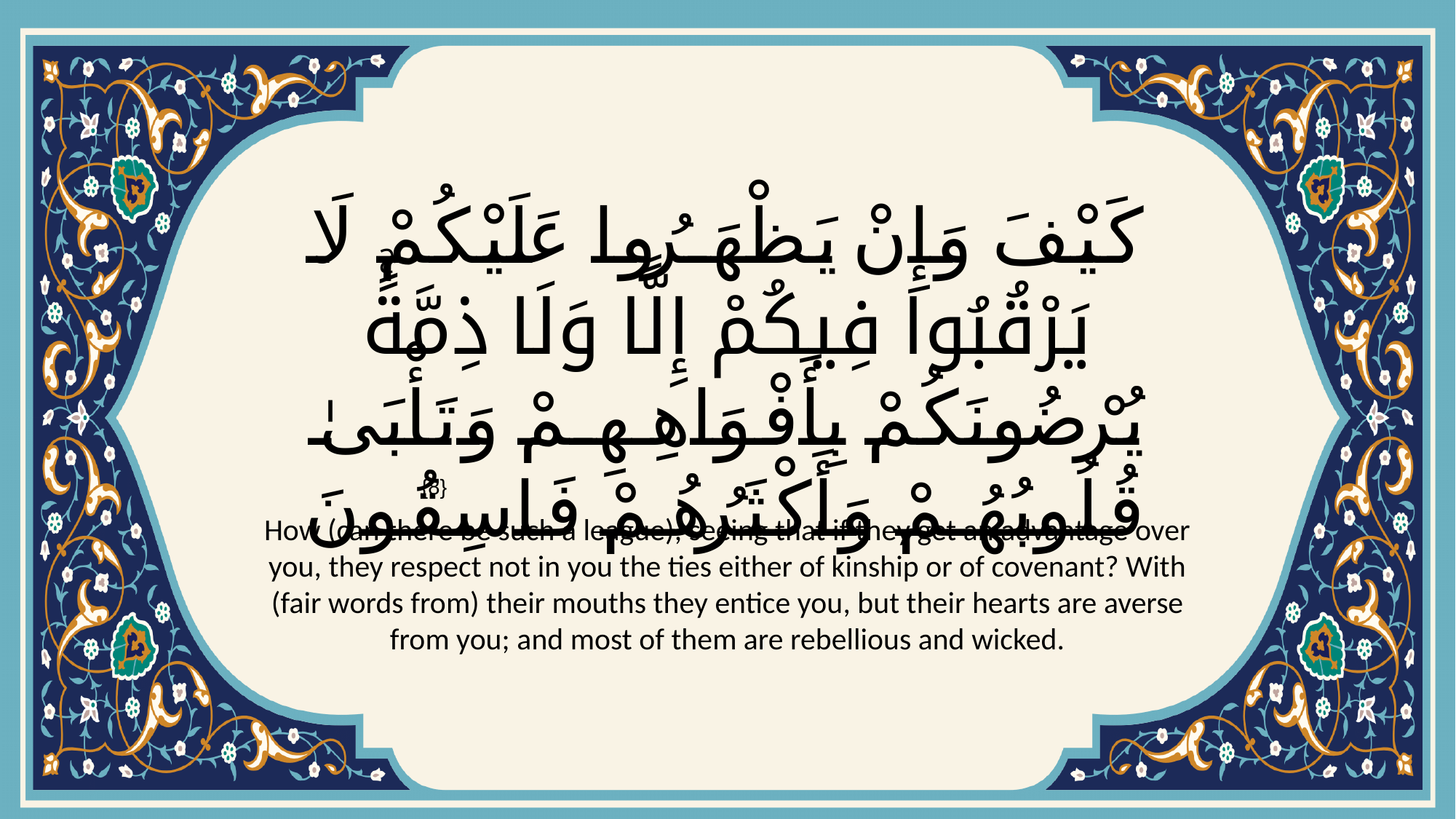

# كَيْفَ وَإِنْ يَظْهَرُوا عَلَيْكُمْ لَا يَرْقُبُوا فِيكُمْ إِلًّا وَلَا ذِمَّةًۚ يُرْضُونَكُمْ بِأَفْوَاهِهِمْ وَتَأْبَىٰ قُلُوبُهُمْ وَأَكْثَرُهُمْ فَاسِقُونَ
{8}
How (can there be such a league), seeing that if they get an advantage over you, they respect not in you the ties either of kinship or of covenant? With (fair words from) their mouths they entice you, but their hearts are averse from you; and most of them are rebellious and wicked.